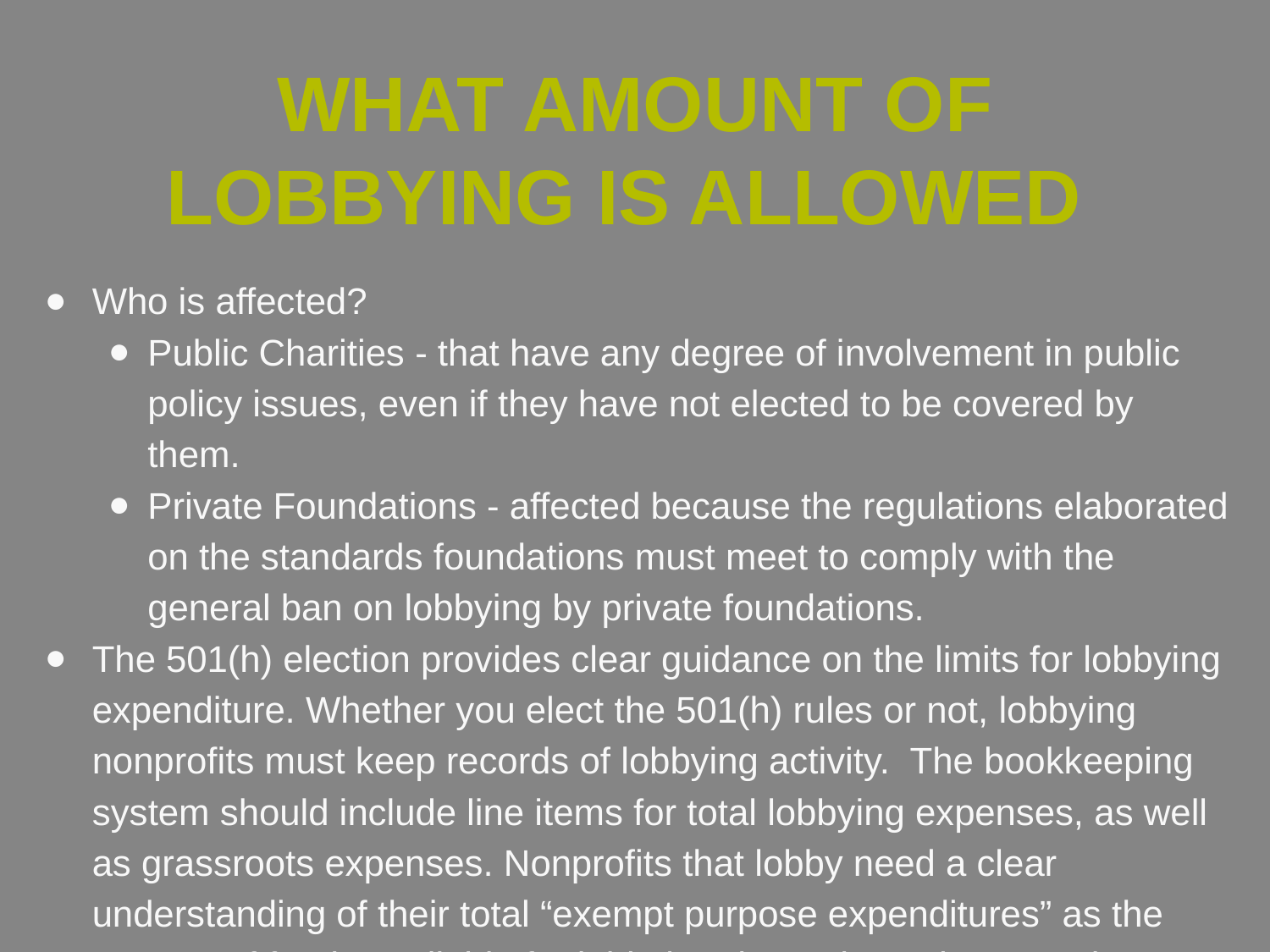

Who is affected?
Public Charities - that have any degree of involvement in public policy issues, even if they have not elected to be covered by them.
Private Foundations - affected because the regulations elaborated on the standards foundations must meet to comply with the general ban on lobbying by private foundations.
The 501(h) election provides clear guidance on the limits for lobbying expenditure. Whether you elect the 501(h) rules or not, lobbying nonprofits must keep records of lobbying activity.  The bookkeeping system should include line items for total lobbying expenses, as well as grassroots expenses. Nonprofits that lobby need a clear understanding of their total “exempt purpose expenditures” as the amount of funds available for lobbying depends on these totals.
# WHAT AMOUNT OF LOBBYING IS ALLOWED